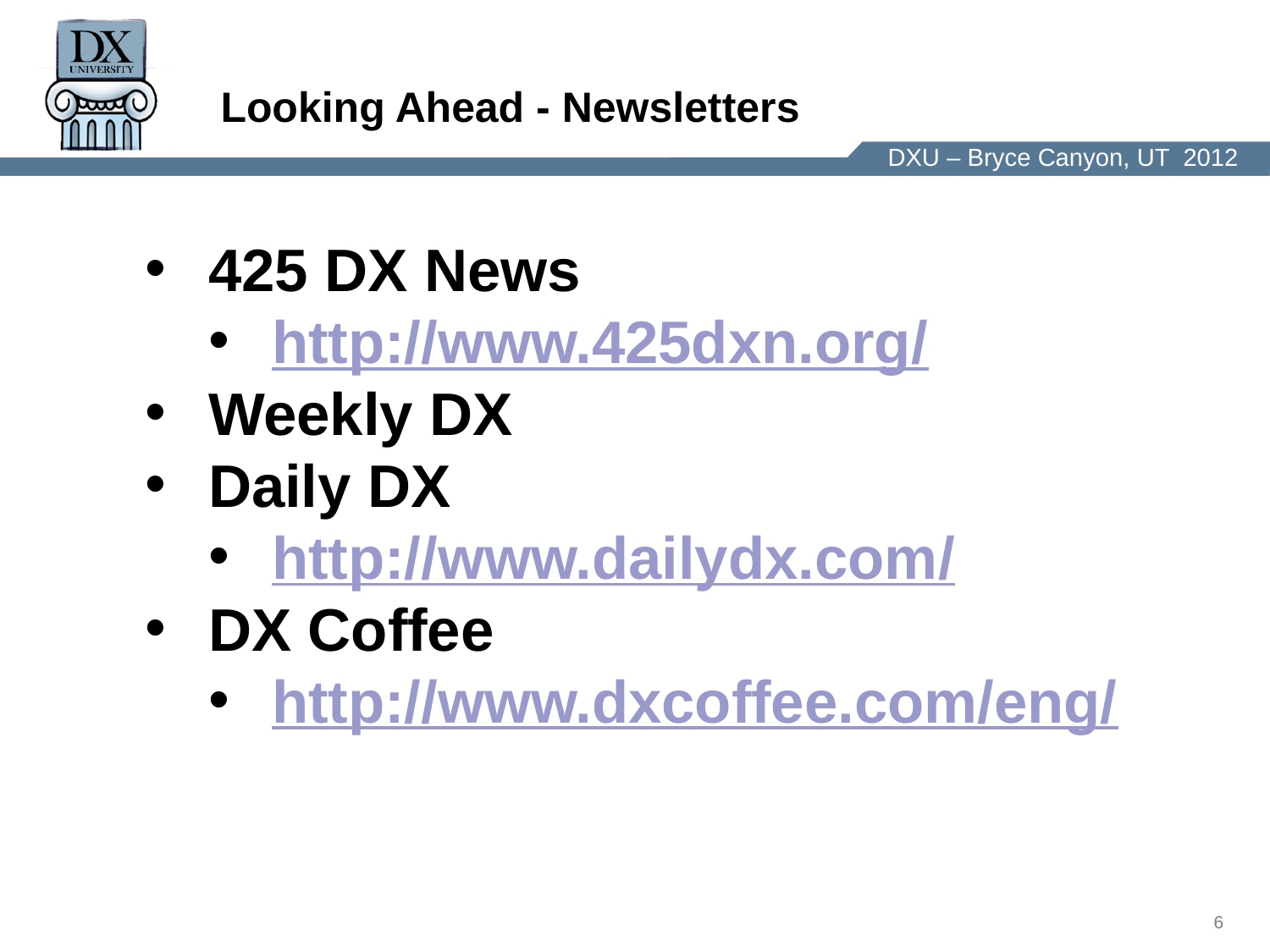

Looking Ahead - Newsletters
425 DX News
http://www.425dxn.org/
Weekly DX
Daily DX
http://www.dailydx.com/
DX Coffee
http://www.dxcoffee.com/eng/